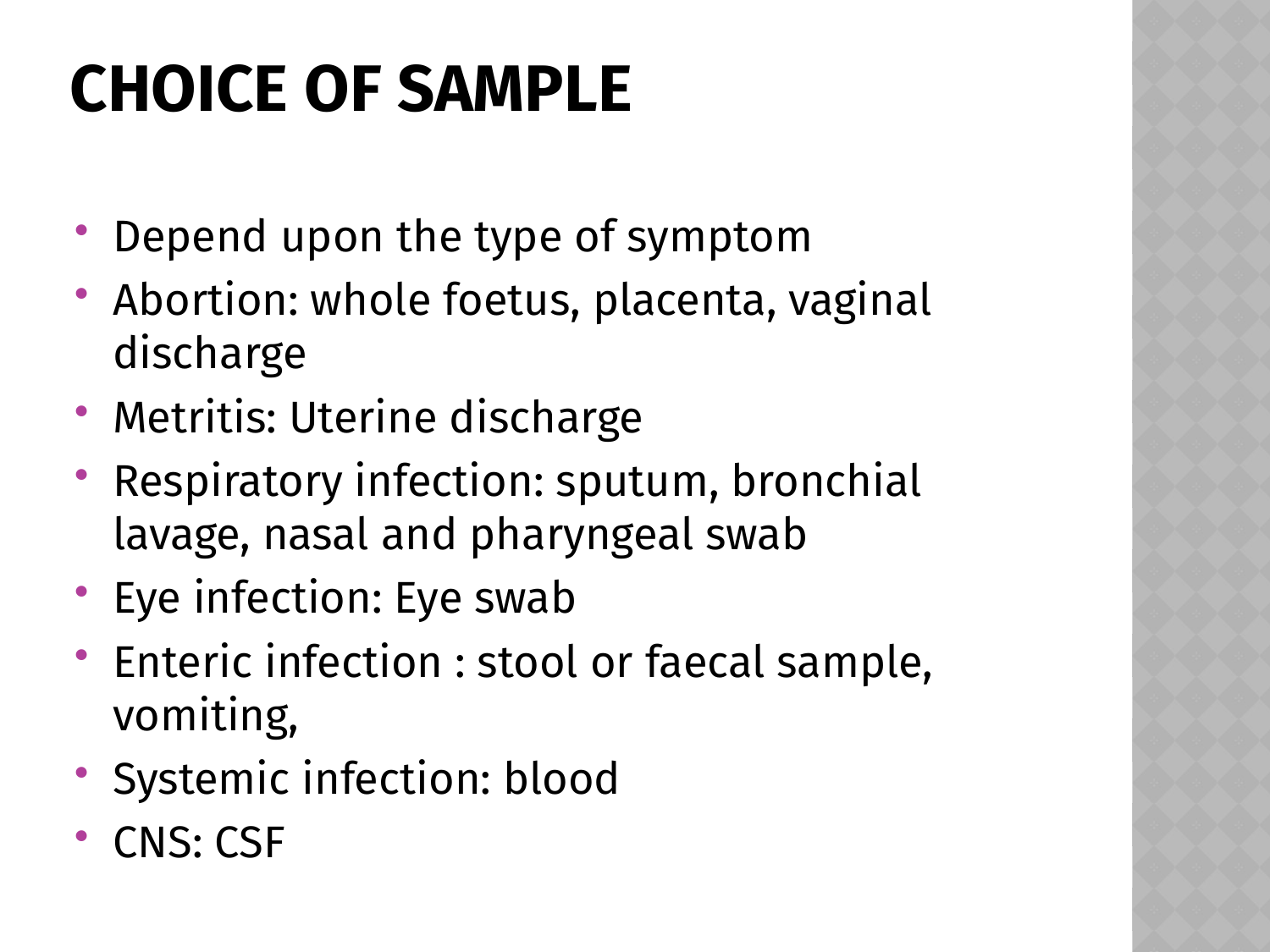

# Choice of sample
Depend upon the type of symptom
Abortion: whole foetus, placenta, vaginal discharge
Metritis: Uterine discharge
Respiratory infection: sputum, bronchial lavage, nasal and pharyngeal swab
Eye infection: Eye swab
Enteric infection : stool or faecal sample, vomiting,
Systemic infection: blood
CNS: CSF